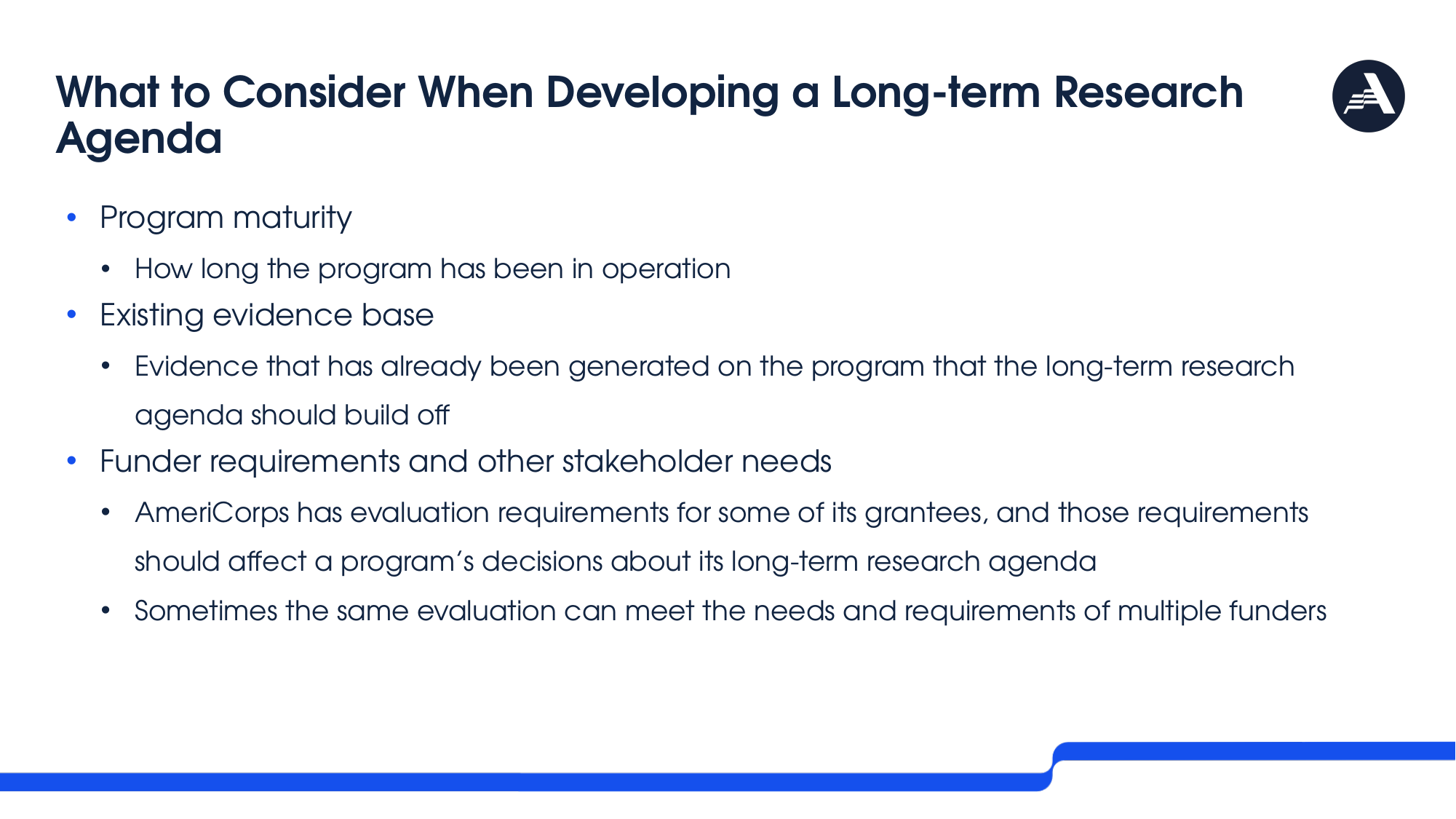

# What to Consider When Developing a Long-term Research Agenda
Program maturity
How long the program has been in operation
Existing evidence base
Evidence that has already been generated on the program that the long-term research agenda should build off
Funder requirements and other stakeholder needs
AmeriCorps has evaluation requirements for some of its grantees, and those requirements should affect a program’s decisions about its long-term research agenda
Sometimes the same evaluation can meet the needs and requirements of multiple funders